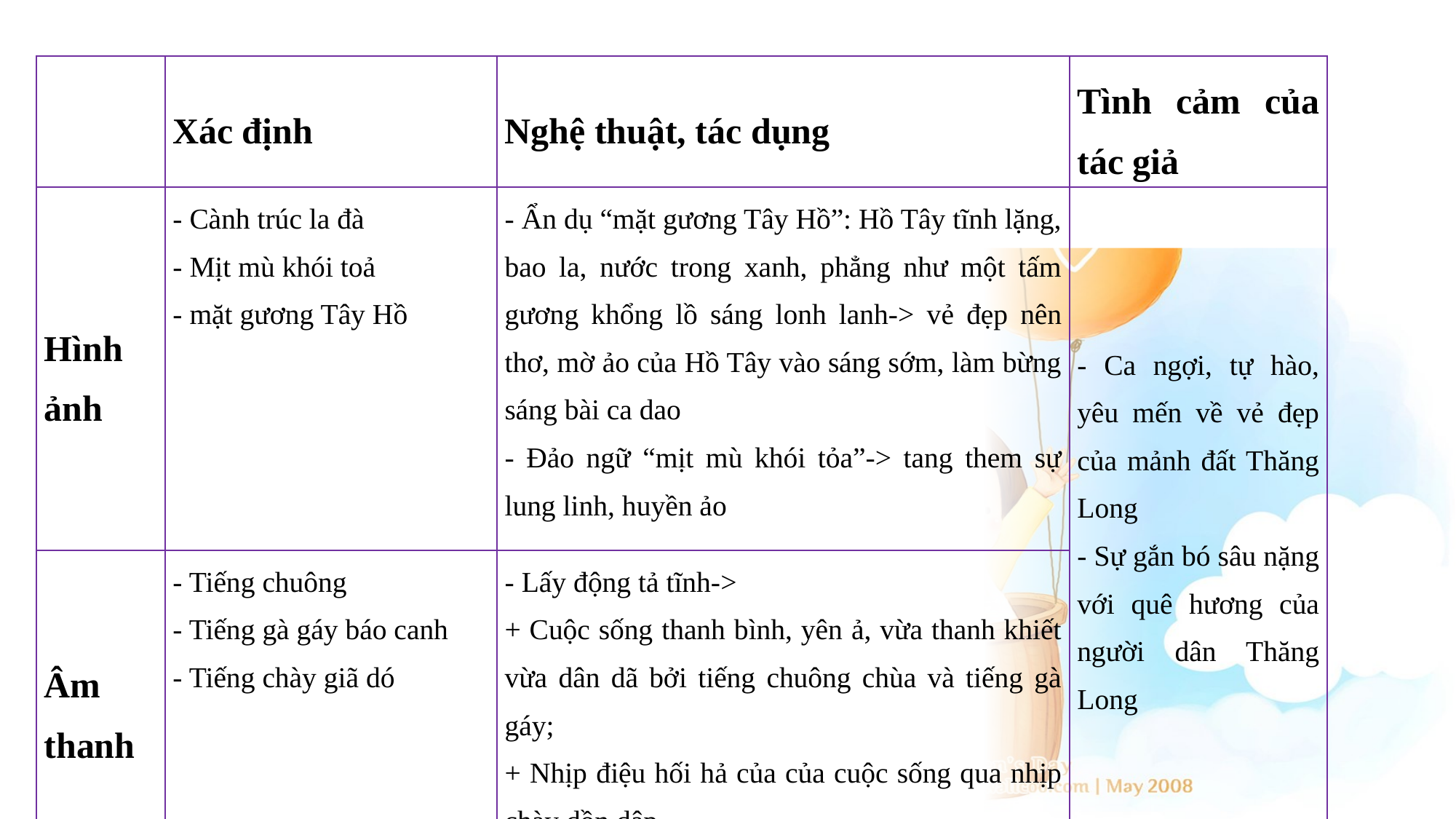

|  | Xác định | Nghệ thuật, tác dụng | Tình cảm của tác giả |
| --- | --- | --- | --- |
| Hình ảnh | - Cành trúc la đà - Mịt mù khói toả - mặt gương Tây Hồ | - Ẩn dụ “mặt gương Tây Hồ”: Hồ Tây tĩnh lặng, bao la, nước trong xanh, phẳng như một tấm gương khổng lồ sáng lonh lanh-> vẻ đẹp nên thơ, mờ ảo của Hồ Tây vào sáng sớm, làm bừng sáng bài ca dao - Đảo ngữ “mịt mù khói tỏa”-> tang them sự lung linh, huyền ảo | - Ca ngợi, tự hào, yêu mến về vẻ đẹp của mảnh đất Thăng Long - Sự gắn bó sâu nặng với quê hương của người dân Thăng Long |
| Âm thanh | - Tiếng chuông - Tiếng gà gáy báo canh - Tiếng chày giã dó | - Lấy động tả tĩnh-> + Cuộc sống thanh bình, yên ả, vừa thanh khiết vừa dân dã bởi tiếng chuông chùa và tiếng gà gáy; + Nhịp điệu hối hả của của cuộc sống qua nhịp chày dồn dập |  |